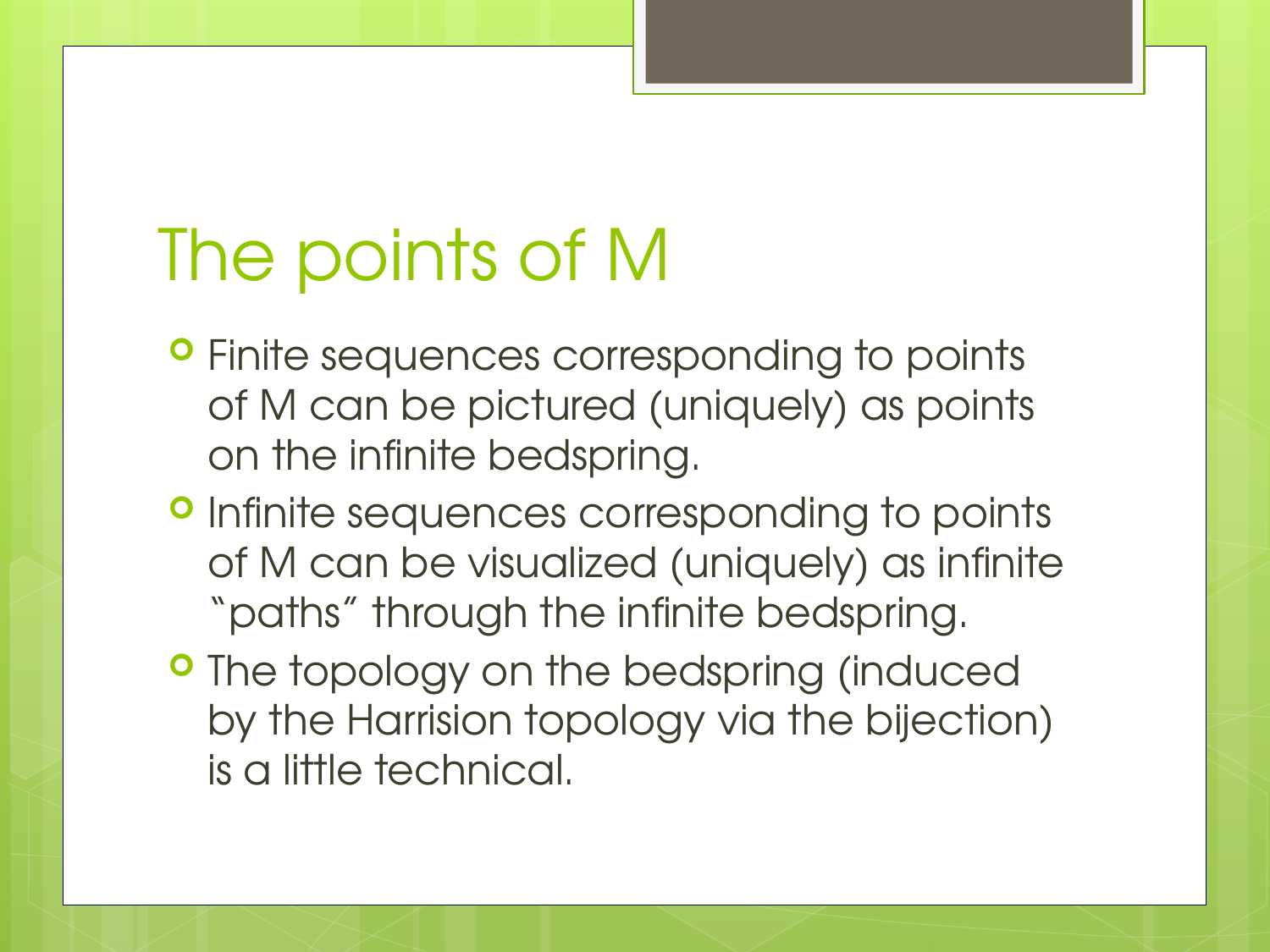

# The points of M
Finite sequences corresponding to points of M can be pictured (uniquely) as points on the infinite bedspring.
Infinite sequences corresponding to points of M can be visualized (uniquely) as infinite “paths” through the infinite bedspring.
The topology on the bedspring (induced by the Harrision topology via the bijection) is a little technical.